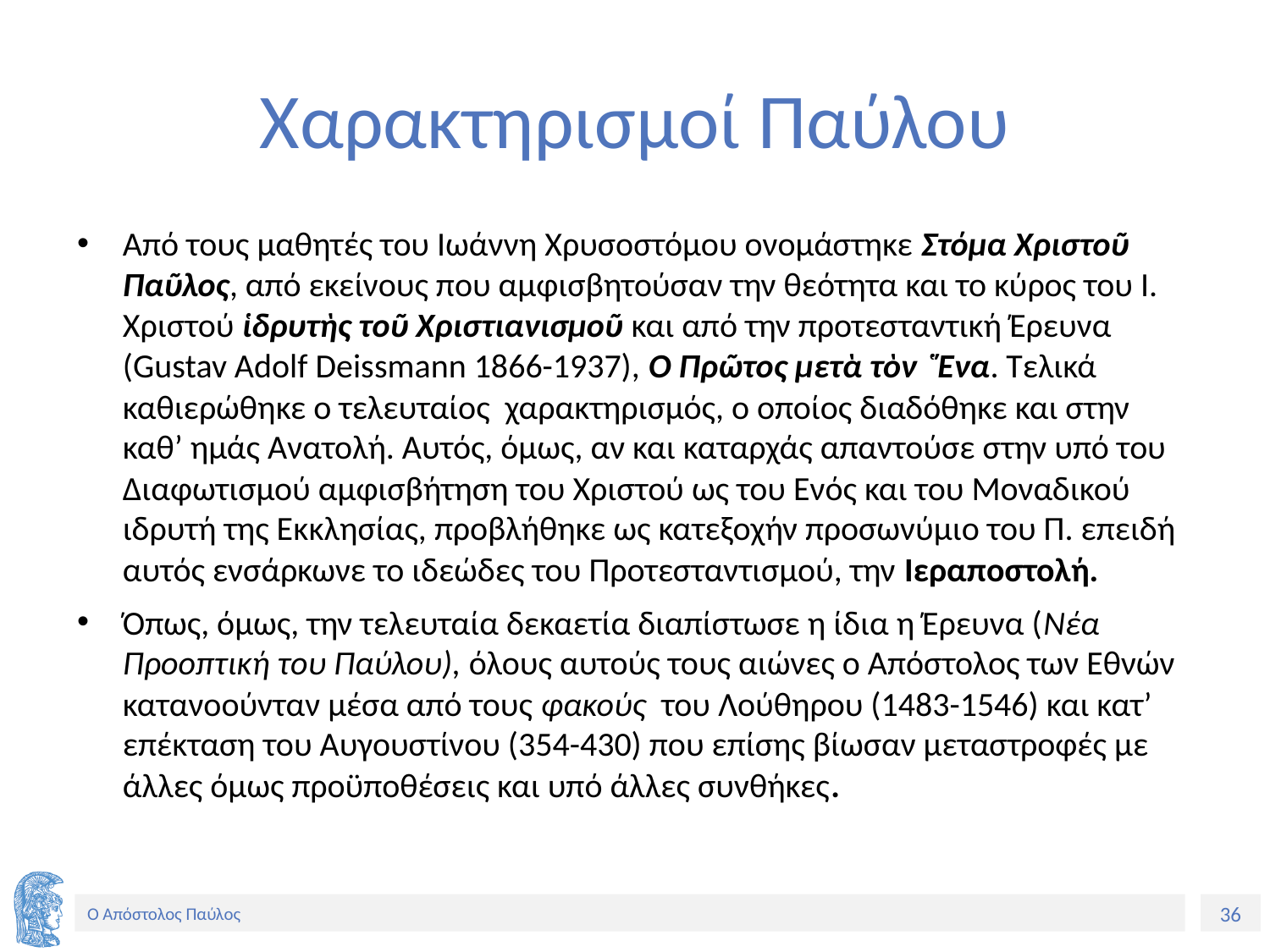

# Χαρακτηρισμοί Παύλου
Από τους μαθητές του Ιωάννη Χρυσοστόμου ονομάστηκε Στόμα Χριστοῦ Παῦλος, από εκείνους που αμφισβητούσαν την θεότητα και το κύρος του Ι. Χριστού ἱδρυτὴς τοῦ Χριστιανισμοῦ και από την προτεσταντική Έρευνα (Gustav Adolf Deissmann 1866-1937), Ο Πρῶτος μετὰ τὸν ῞Ενα. Τελικά καθιερώθηκε ο τελευταίος  χαρακτηρισμός, ο οποίος διαδόθηκε και στην καθ’ ημάς Ανατολή. Αυτός, όμως, αν και καταρχάς απαντούσε στην υπό του Διαφωτισμού αμφισβήτηση του Χριστού ως του Ενός και του Μοναδικού ιδρυτή της Εκκλησίας, προβλήθηκε ως κατεξοχήν προσωνύμιο του Π. επειδή αυτός ενσάρκωνε το ιδεώδες του Προτεσταντισμού, την Ιεραποστολή.
Όπως, όμως, την τελευταία δεκαετία διαπίστωσε η ίδια η Έρευνα (Νέα Προοπτική του Παύλου), όλους αυτούς τους αιώνες ο Απόστολος των Εθνών κατανοούνταν μέσα από τους φακούς  του Λούθηρου (1483-1546) και κατ’ επέκταση του Αυγουστίνου (354-430) που επίσης βίωσαν μεταστροφές με άλλες όμως προϋποθέσεις και υπό άλλες συνθήκες.